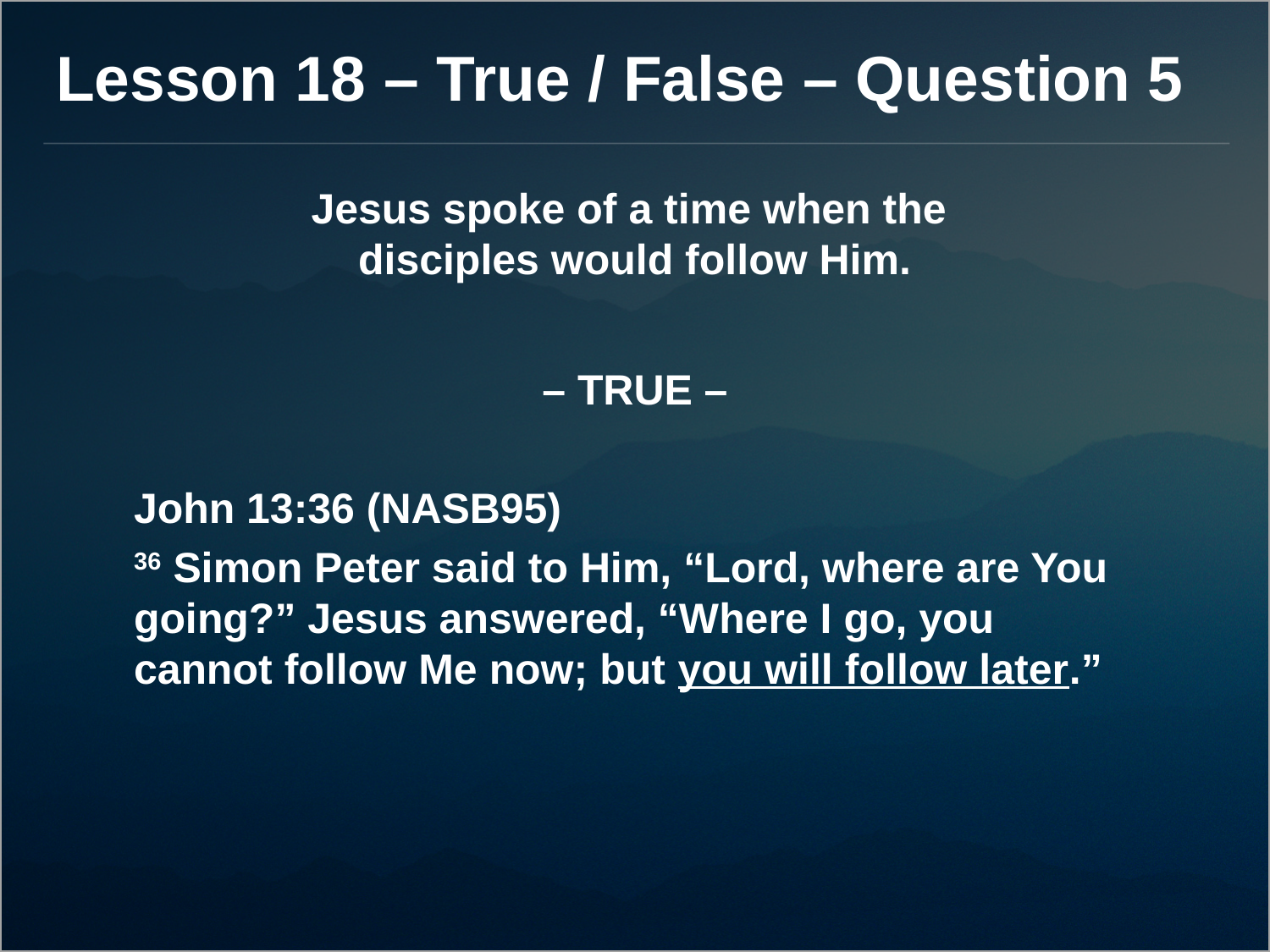

Lesson 18 – True / False – Question 5
Jesus spoke of a time when the
disciples would follow Him.
– TRUE –

John 13:36 (NASB95)
36 Simon Peter said to Him, “Lord, where are You going?” Jesus answered, “Where I go, you cannot follow Me now; but you will follow later.”